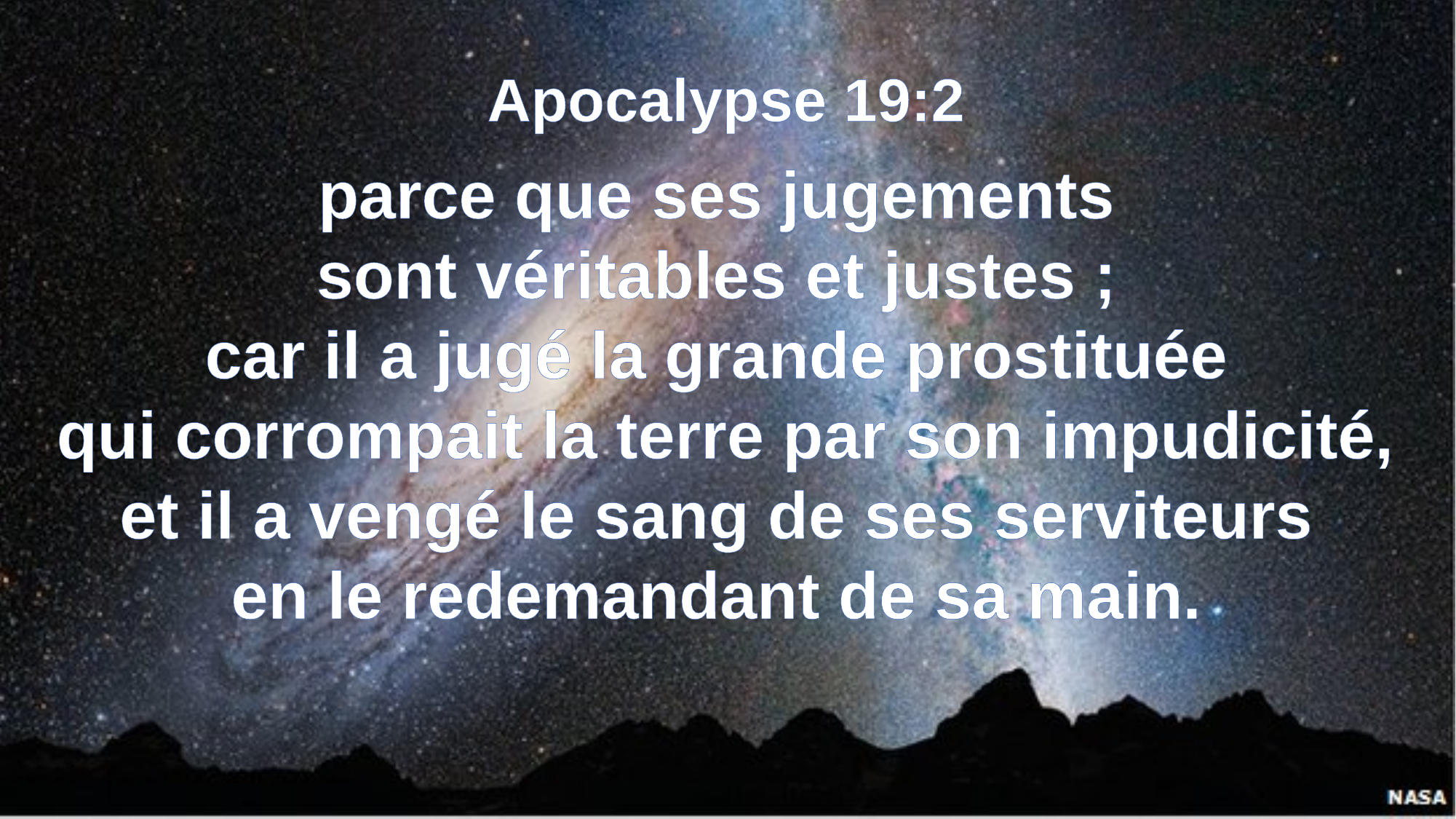

Apocalypse 19:2

parce que ses jugements
sont véritables et justes ;
car il a jugé la grande prostituée
qui corrompait la terre par son impudicité, et il a vengé le sang de ses serviteurs
en le redemandant de sa main.